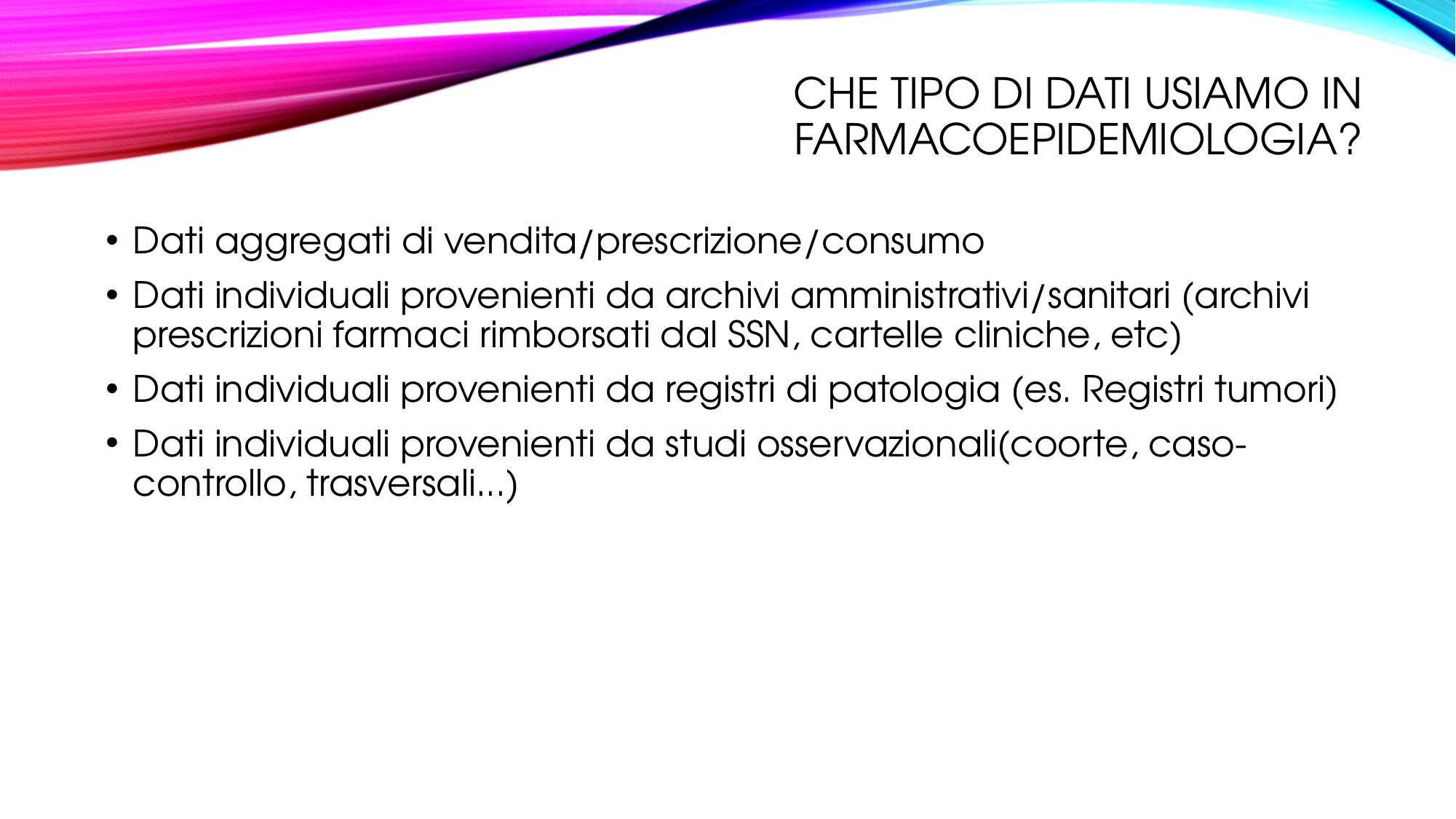

# Che tipo di dati usiamo in farmacoepidemiologia?
Dati aggregati di vendita/prescrizione/consumo
Dati individuali provenienti da archivi amministrativi/sanitari (archivi prescrizioni farmaci rimborsati dal SSN, cartelle cliniche, etc)
Dati individuali provenienti da registri di patologia (es. Registri tumori)
Dati individuali provenienti da studi osservazionali(coorte, caso-controllo, trasversali...)